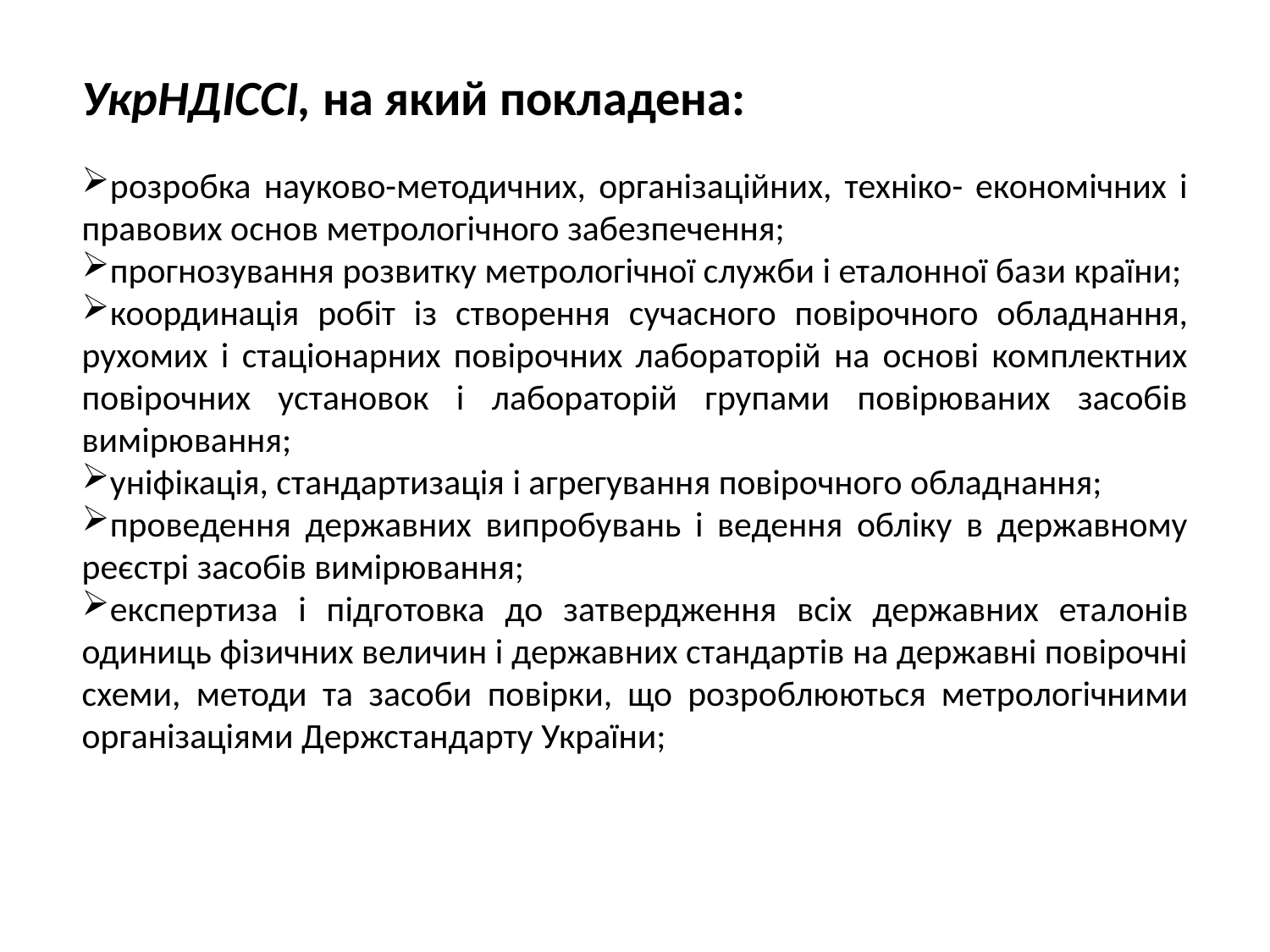

УкрНДІССІ, на який покладена:

розробка науково-методичних, організаційних, техніко- економічних і правових основ метрологічного забезпечення;
прогнозування розвитку метрологічної служби і еталонної ба­зи країни;
координація робіт із створення сучасного повірочного облад­нання, рухомих і стаціонарних повірочних лабораторій на основі комплектних повірочних установок і лабораторій групами повірюваних засобів вимірювання;
уніфікація, стандартизація і агрегування повірочного облад­нання;
проведення державних випробувань і ведення обліку в державному реєстрі засобів вимірювання;
експертиза і підготовка до затвердження всіх державних ета­лонів одиниць фізичних величин і державних стандартів на державні повірочні схеми, методи та засоби повірки, що розроблюються метро­логічними організаціями Держстандарту України;